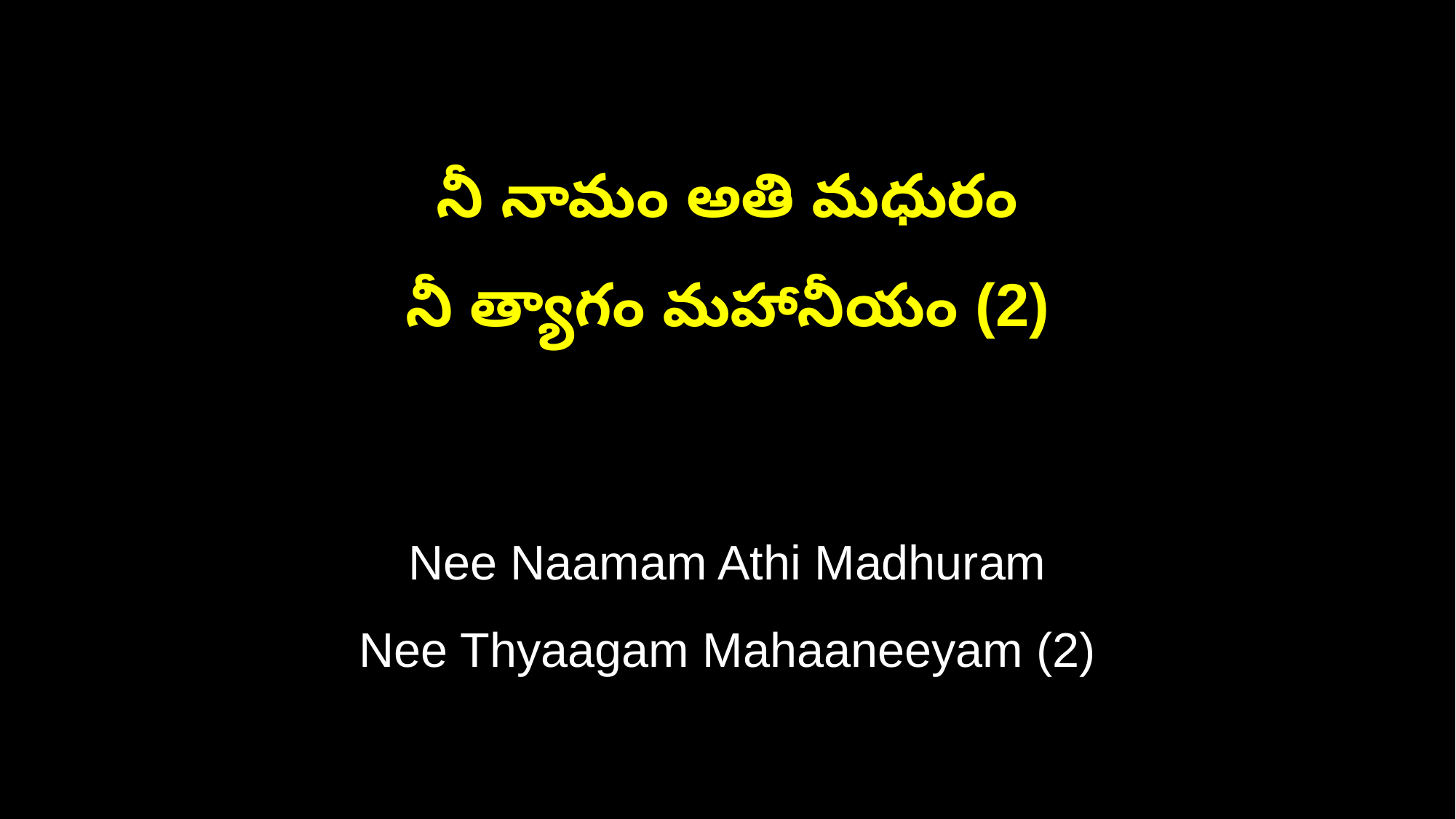

నీ నామం అతి మధురం
నీ త్యాగం మహానీయం (2)
Nee Naamam Athi Madhuram
Nee Thyaagam Mahaaneeyam (2)